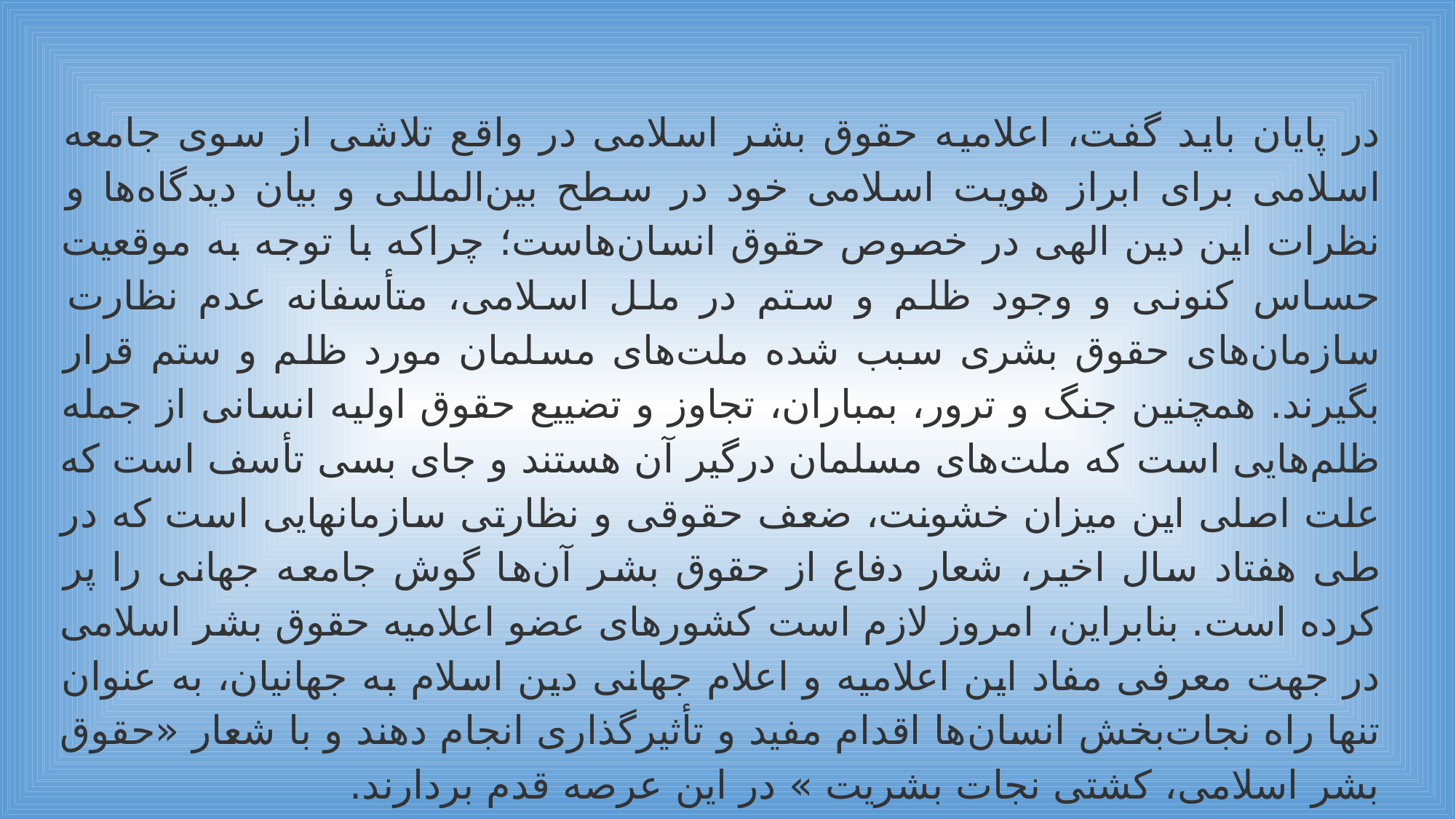

در پایان باید گفت، اعلامیه حقوق بشر اسلامی در واقع تلاشی از سوی جامعه اسلامی برای ابراز هویت اسلامی خود در سطح بین‌المللی و بیان دیدگاه‌ها و نظرات این دین الهی در خصوص حقوق انسان‌هاست؛ چراکه با توجه به موقعیت حساس کنونی و وجود ظلم و ستم در ملل اسلامی، متأسفانه عدم نظارت سازمان‌های حقوق بشری سبب شده ملت‌های مسلمان مورد ظلم و ستم قرار بگیرند. همچنین جنگ و ترور، بمباران، تجاوز و تضییع حقوق اولیه انسانی از جمله ظلم‌هایی است که ملت‌های مسلمان درگیر آن هستند و جای بسی تأسف است که علت اصلی این میزان خشونت، ضعف حقوقی و نظارتی سازمان‎هایی است که در طی هفتاد سال اخیر، شعار دفاع از حقوق بشر آن‌ها گوش جامعه جهانی را پر کرده است. بنابراین، امروز لازم است کشورهای عضو اعلامیه حقوق بشر اسلامی در جهت معرفی مفاد این اعلامیه و اعلام جهانی دین اسلام به جهانیان، به عنوان تنها راه نجات‌بخش انسان‌ها اقدام مفید و تأثیرگذاری انجام دهند و با شعار «حقوق بشر اسلامی، کشتی نجات بشریت » در این عرصه قدم بردارند.